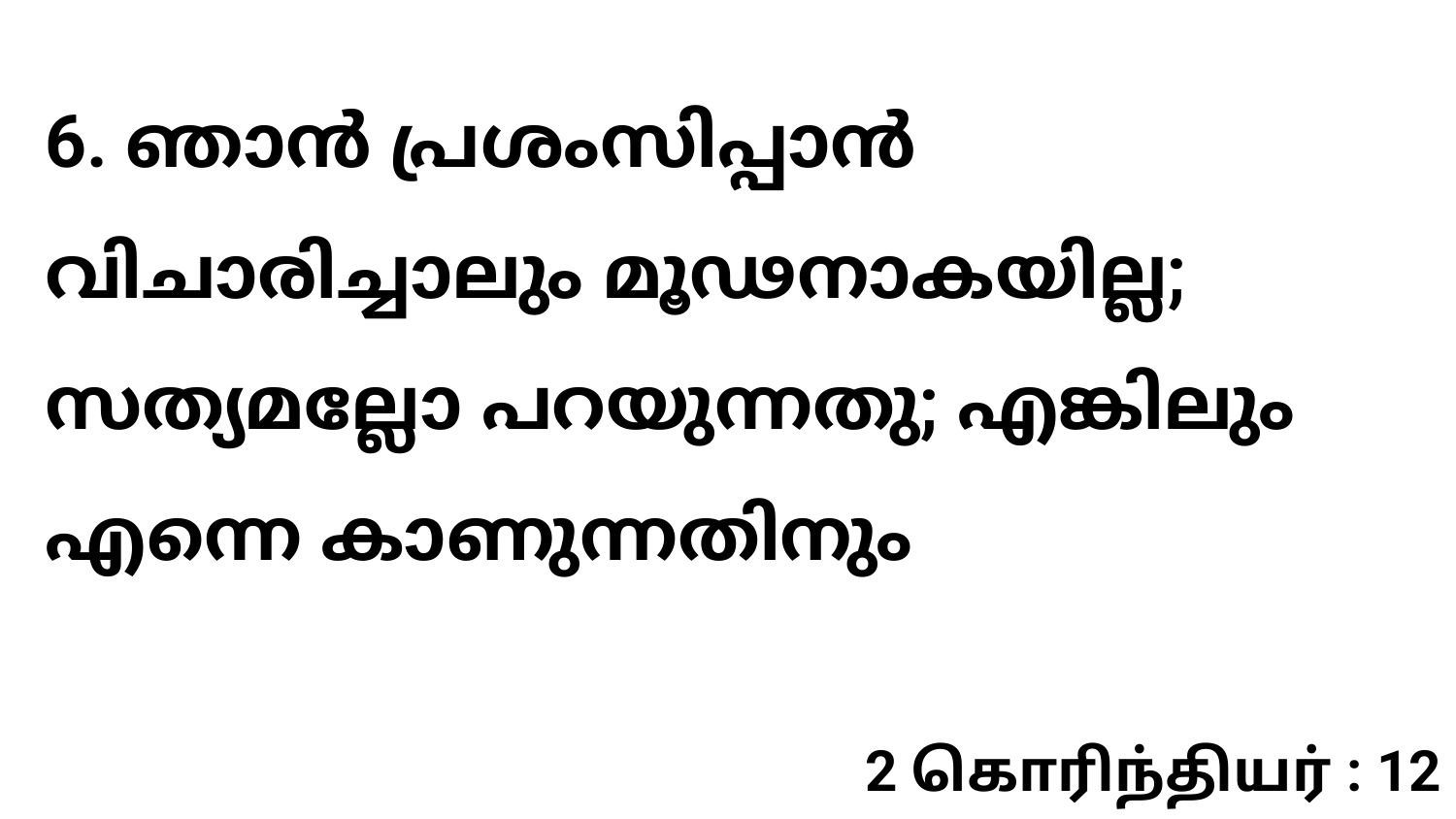

6. ഞാൻ പ്രശംസിപ്പാൻ വിചാരിച്ചാലും മൂഢനാകയില്ല; സത്യമല്ലോ പറയുന്നതു; എങ്കിലും എന്നെ കാണുന്നതിനും
2 கொரிந்தியர் : 12